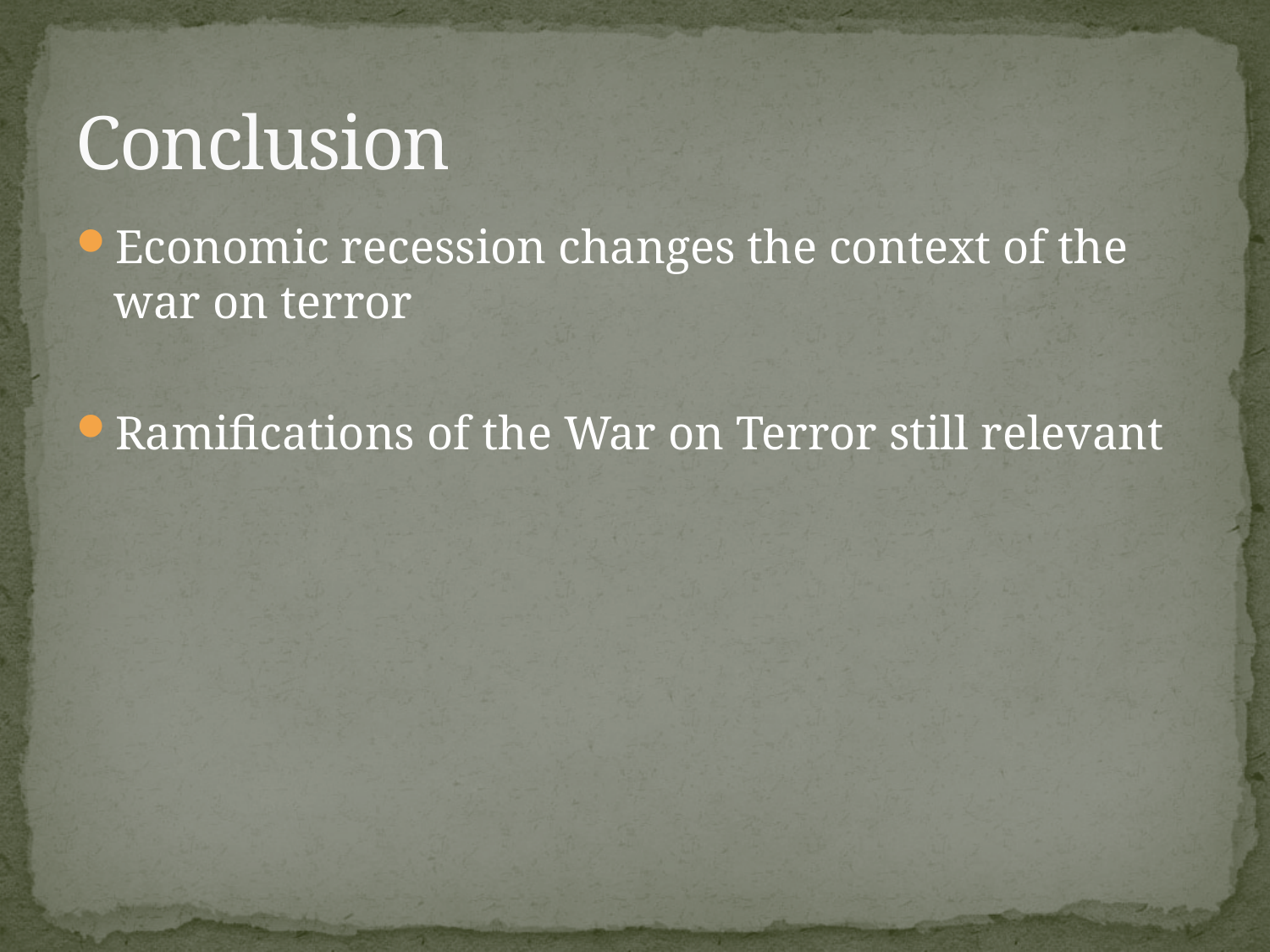

# Conclusion
Economic recession changes the context of the war on terror

Ramifications of the War on Terror still relevant